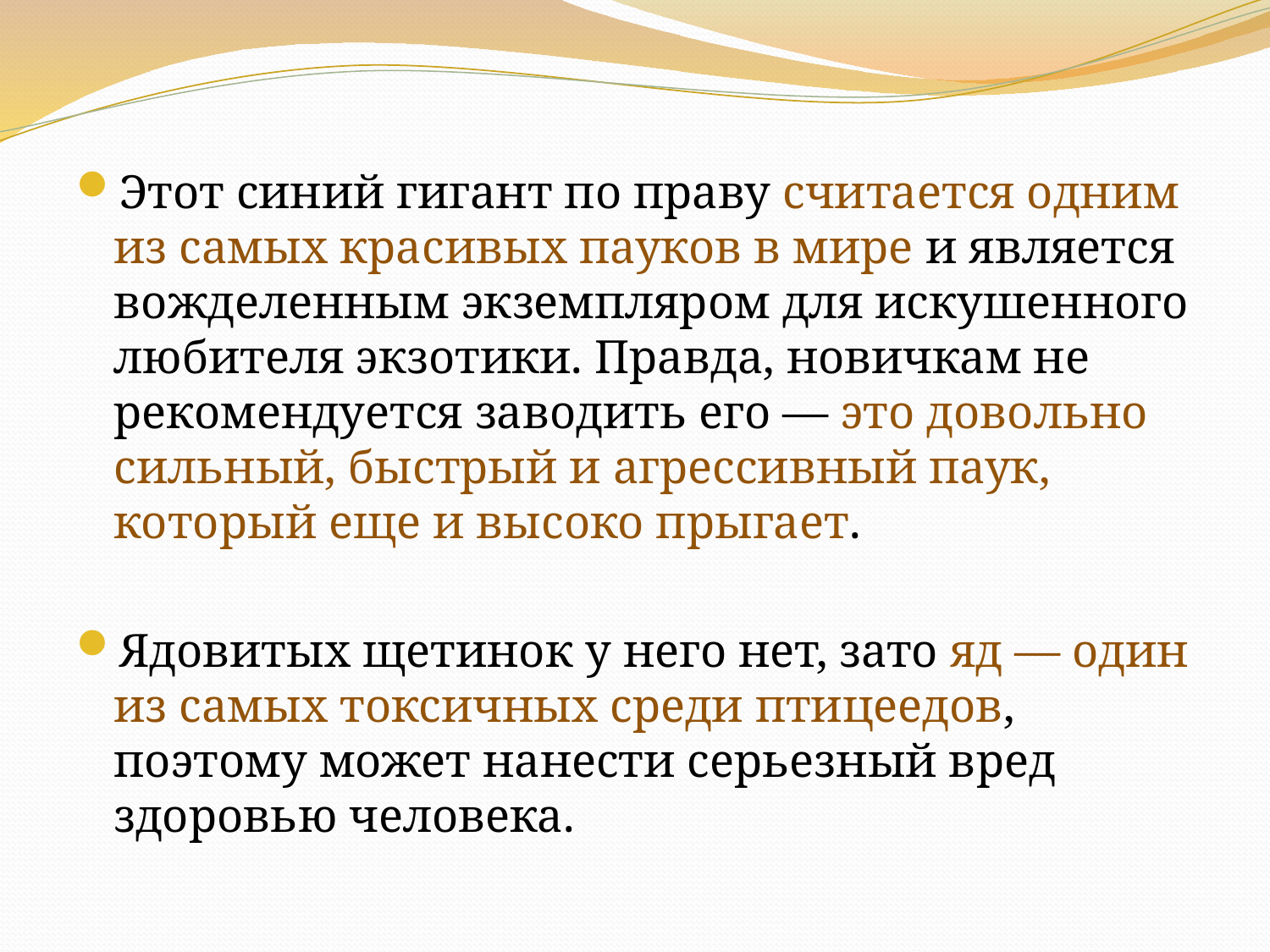

Этот синий гигант по праву считается одним из самых красивых пауков в мире и является вожделенным экземпляром для искушенного любителя экзотики. Правда, новичкам не рекомендуется заводить его — это довольно сильный, быстрый и агрессивный паук, который еще и высоко прыгает.

Ядовитых щетинок у него нет, зато яд — один из самых токсичных среди птицеедов, поэтому может нанести серьезный вред здоровью человека.